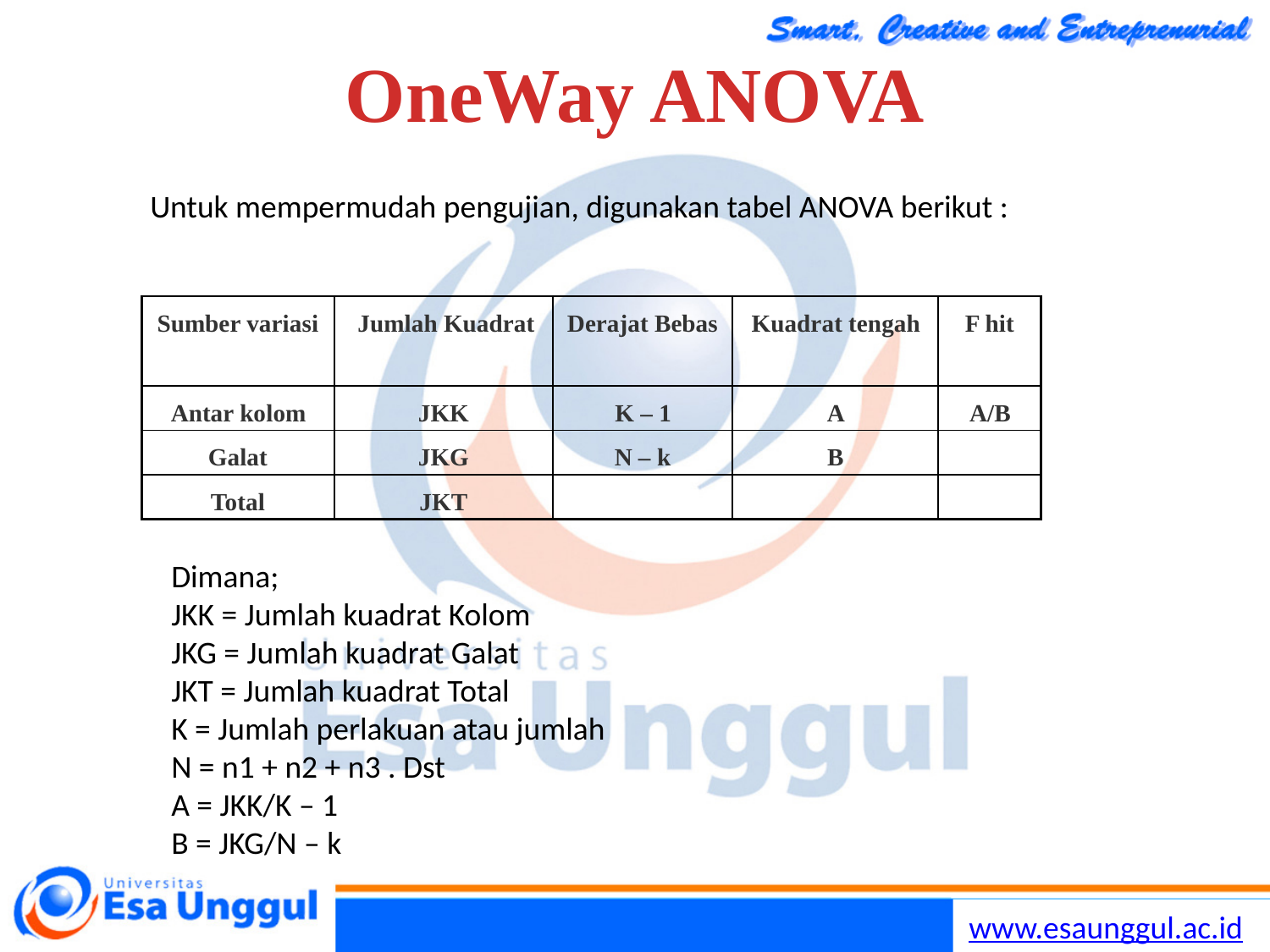

# OneWay ANOVA
Untuk mempermudah pengujian, digunakan tabel ANOVA berikut :

| Sumber variasi | Jumlah Kuadrat | Derajat Bebas | Kuadrat tengah | F hit |
| --- | --- | --- | --- | --- |
| Antar kolom | JKK | K – 1 | A | A/B |
| Galat | JKG | N – k | B |  |
| Total | JKT |  |  |  |
Dimana;
JKK = Jumlah kuadrat Kolom
JKG = Jumlah kuadrat Galat
JKT = Jumlah kuadrat Total
K = Jumlah perlakuan atau jumlah
N = n1 + n2 + n3 . Dst
A = JKK/K – 1
B = JKG/N – k